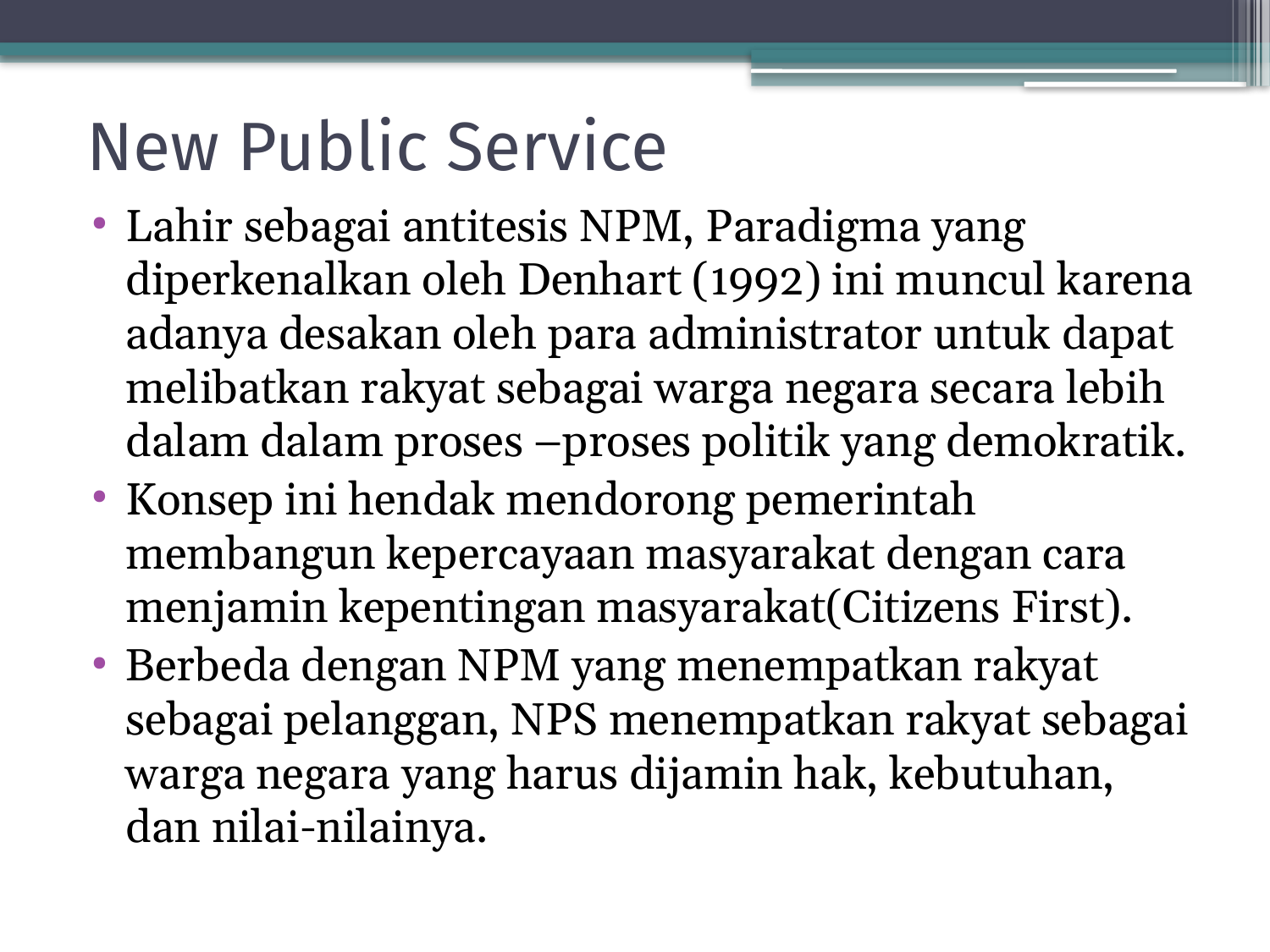

# New Public Service
Lahir sebagai antitesis NPM, Paradigma yang diperkenalkan oleh Denhart (1992) ini muncul karena adanya desakan oleh para administrator untuk dapat melibatkan rakyat sebagai warga negara secara lebih dalam dalam proses –proses politik yang demokratik.
Konsep ini hendak mendorong pemerintah membangun kepercayaan masyarakat dengan cara menjamin kepentingan masyarakat(Citizens First).
Berbeda dengan NPM yang menempatkan rakyat sebagai pelanggan, NPS menempatkan rakyat sebagai warga negara yang harus dijamin hak, kebutuhan, dan nilai-nilainya.